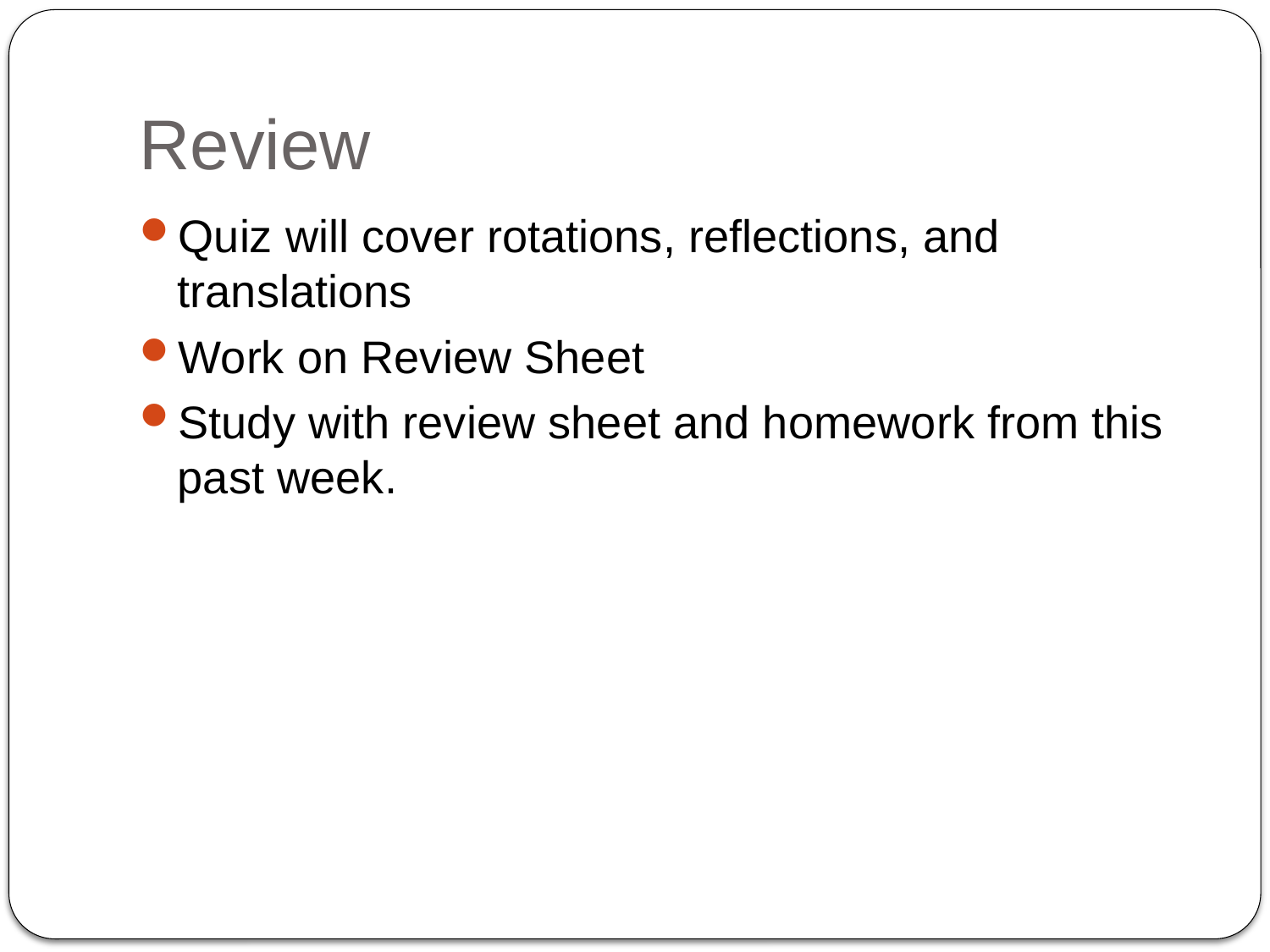

# Review
Quiz will cover rotations, reflections, and translations
Work on Review Sheet
Study with review sheet and homework from this past week.